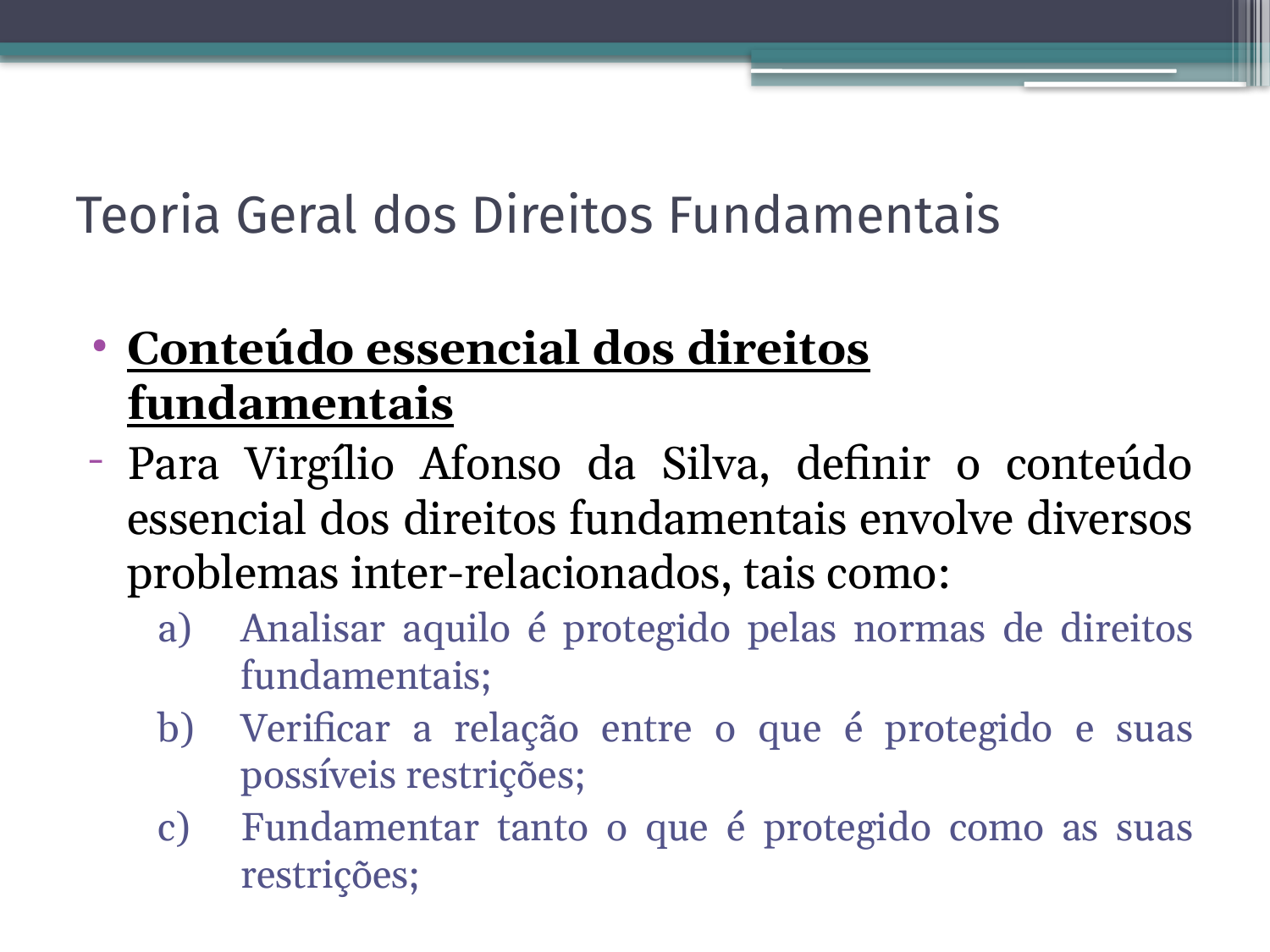

# Teoria Geral dos Direitos Fundamentais
Conteúdo essencial dos direitos fundamentais
Para Virgílio Afonso da Silva, definir o conteúdo essencial dos direitos fundamentais envolve diversos problemas inter-relacionados, tais como:
Analisar aquilo é protegido pelas normas de direitos fundamentais;
Verificar a relação entre o que é protegido e suas possíveis restrições;
Fundamentar tanto o que é protegido como as suas restrições;